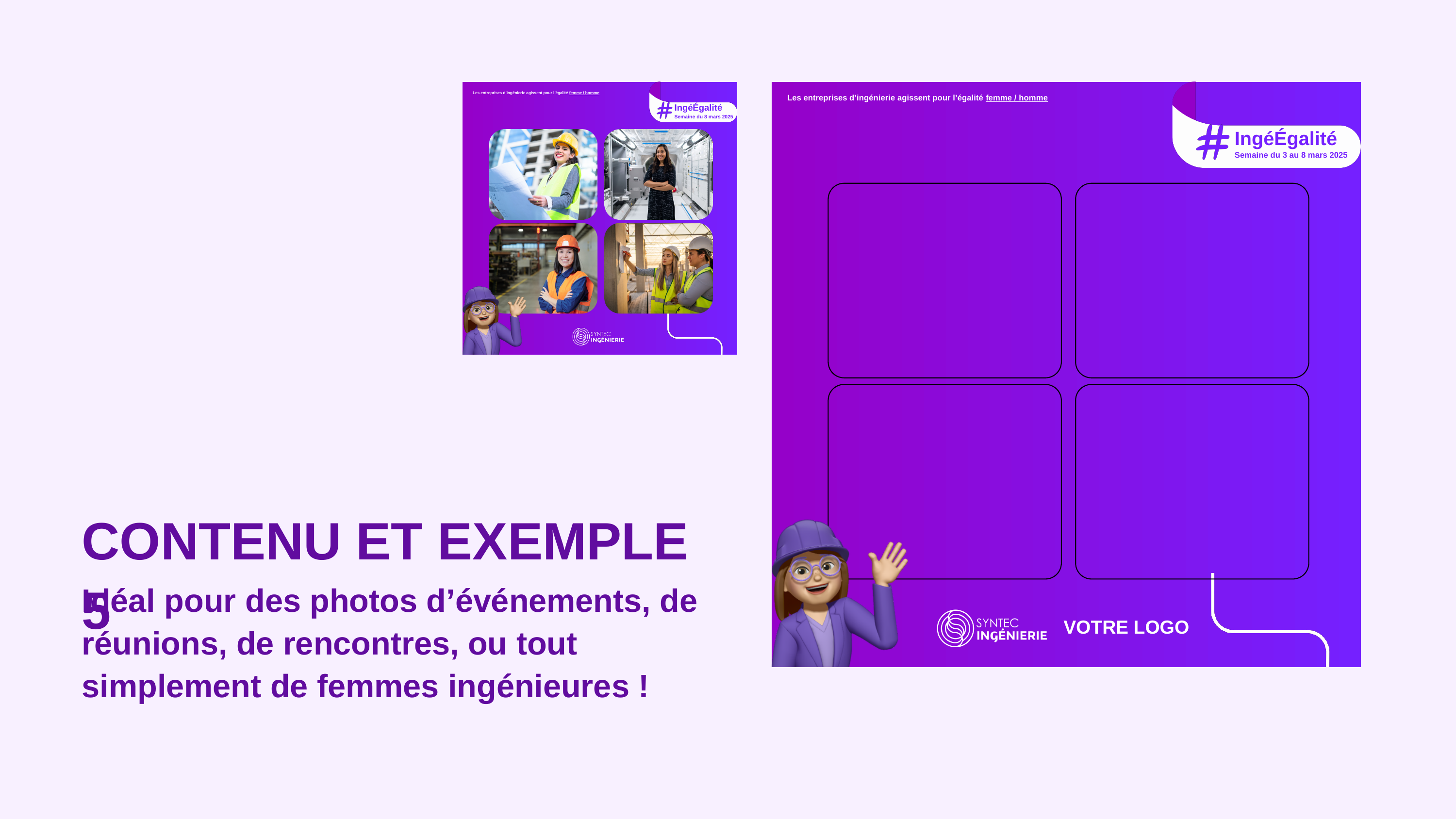

Les entreprises d’ingénierie agissent pour l’égalité femme / homme
Les entreprises d’ingénierie agissent pour l’égalité femme / homme

IngéÉgalité
Semaine du 8 mars 2025

IngéÉgalité
Semaine du 3 au 8 mars 2025

CONTENU ET EXEMPLE 5

Idéal pour des photos d’événements, de réunions, de rencontres, ou tout simplement de femmes ingénieures !

VOTRE LOGO